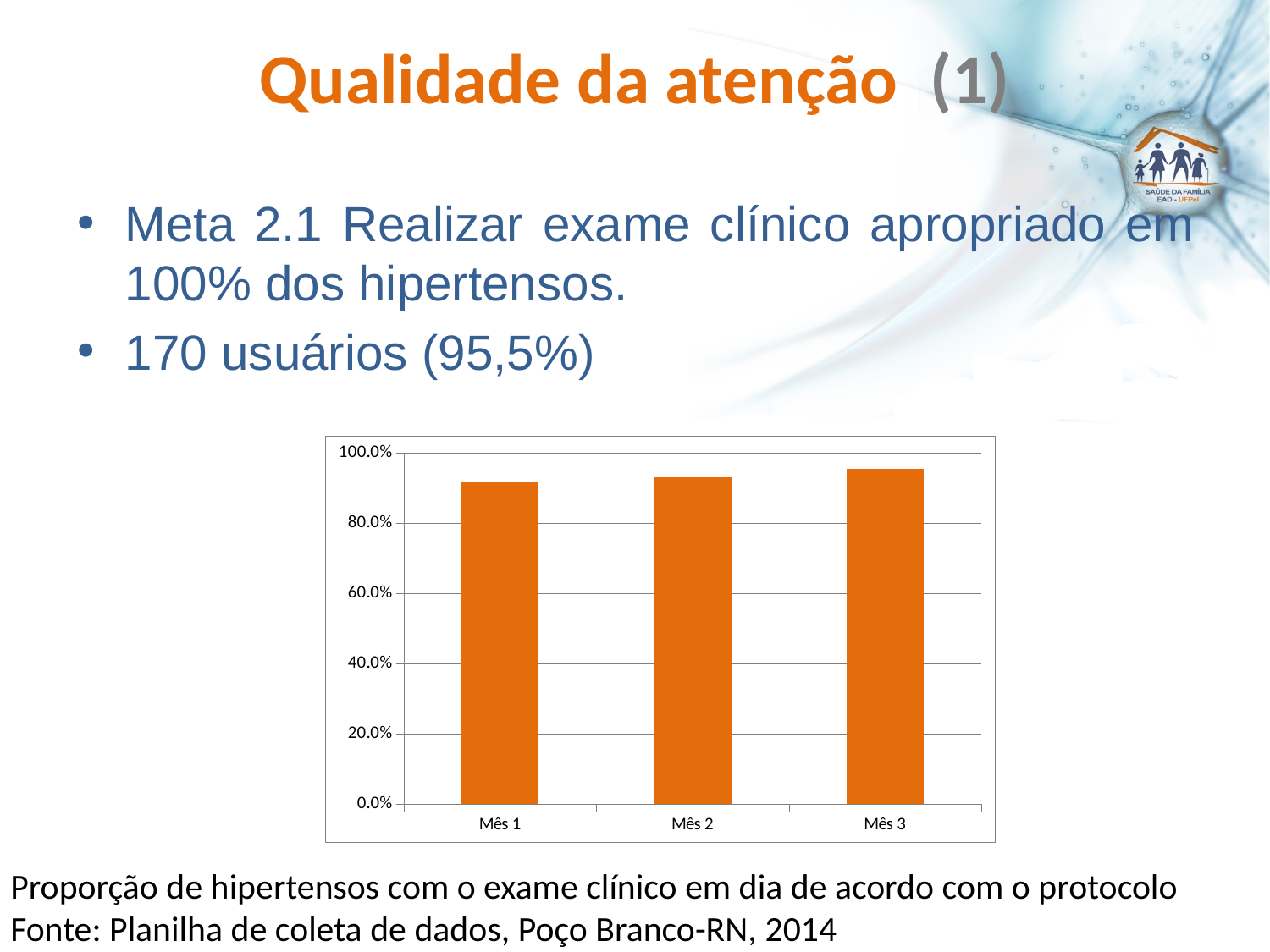

# Qualidade da atenção  (1)
Meta 2.1 Realizar exame clínico apropriado em 100% dos hipertensos.
170 usuários (95,5%)

### Chart

| Category | Proporção de hipertensos com o exame clínico em dia de acordo com o protocolo |
|---|---|
| Mês 1 | 0.916666666666666 |
| Mês 2 | 0.931034482758621 |
| Mês 3 | 0.9550561797752809 |
Proporção de hipertensos com o exame clínico em dia de acordo com o protocolo
Fonte: Planilha de coleta de dados, Poço Branco-RN, 2014